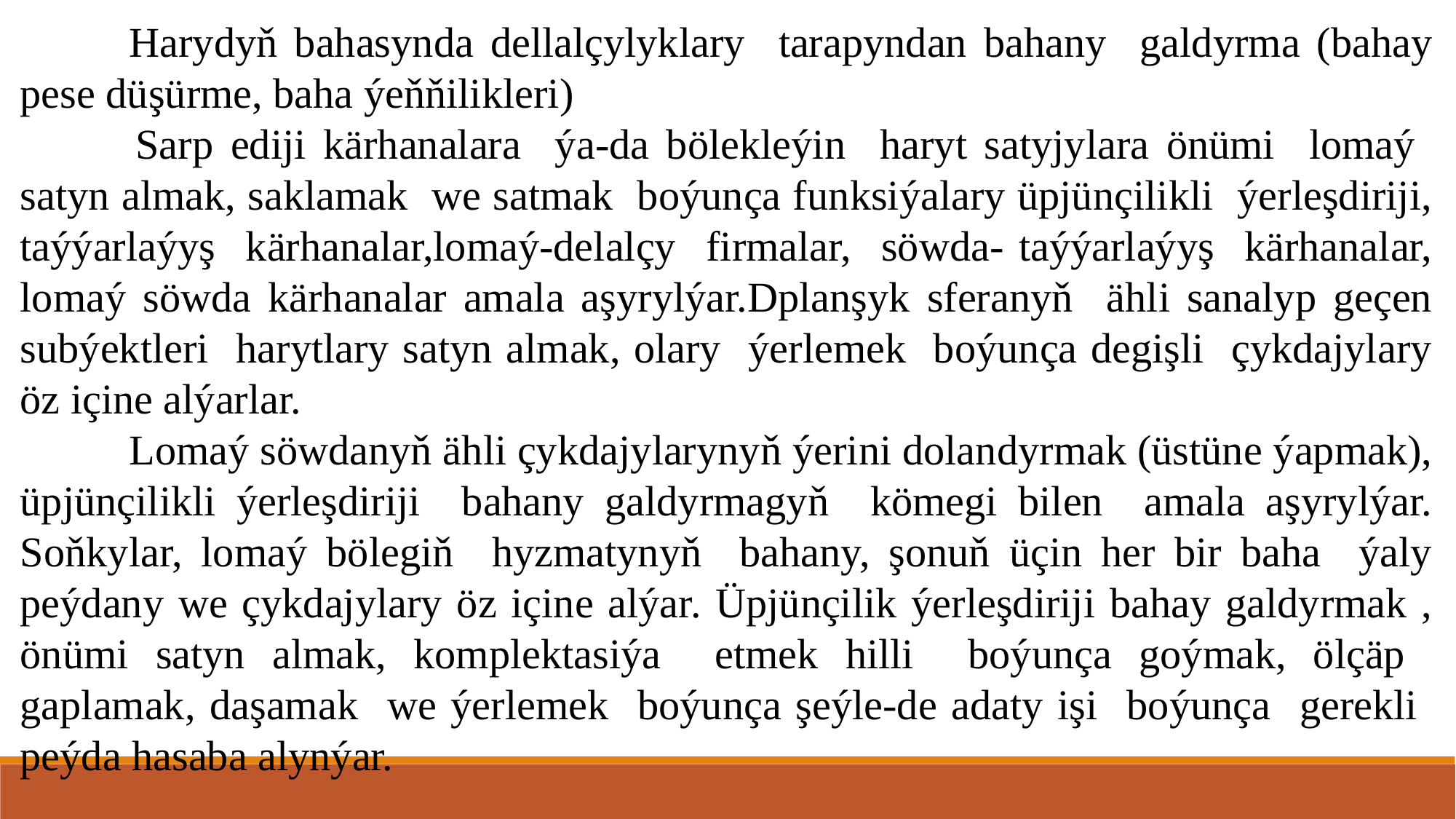

Harydyň bahasynda dellalçylyklary  tarapyndan bahany  galdyrma (bahay pese düşürme, baha ýeňňilikleri)
 	Sarp ediji kärhanalara  ýa-da bölekleýin  haryt satyjylara önümi  lomaý  satyn almak, saklamak  we satmak  boýunça funksiýalary üpjünçilikli  ýerleşdiriji, taýýarlaýyş  kärhanalar,lomaý-delalçy  firmalar,  söwda- taýýarlaýyş  kärhanalar, lomaý söwda kärhanalar amala aşyrylýar.Dplanşyk sferanyň  ähli sanalyp geçen subýektleri  harytlary satyn almak, olary  ýerlemek  boýunça degişli  çykdajylary öz içine alýarlar.
	Lomaý söwdanyň ähli çykdajylarynyň ýerini dolandyrmak (üstüne ýapmak), üpjünçilikli ýerleşdiriji  bahany galdyrmagyň  kömegi bilen  amala aşyrylýar. Soňkylar, lomaý bölegiň  hyzmatynyň  bahany, şonuň üçin her bir baha  ýaly peýdany we çykdajylary öz içine alýar. Üpjünçilik ýerleşdiriji bahay galdyrmak , önümi satyn almak, komplektasiýa  etmek hilli  boýunça goýmak, ölçäp  gaplamak, daşamak  we ýerlemek  boýunça şeýle-de adaty işi  boýunça  gerekli  peýda hasaba alynýar.